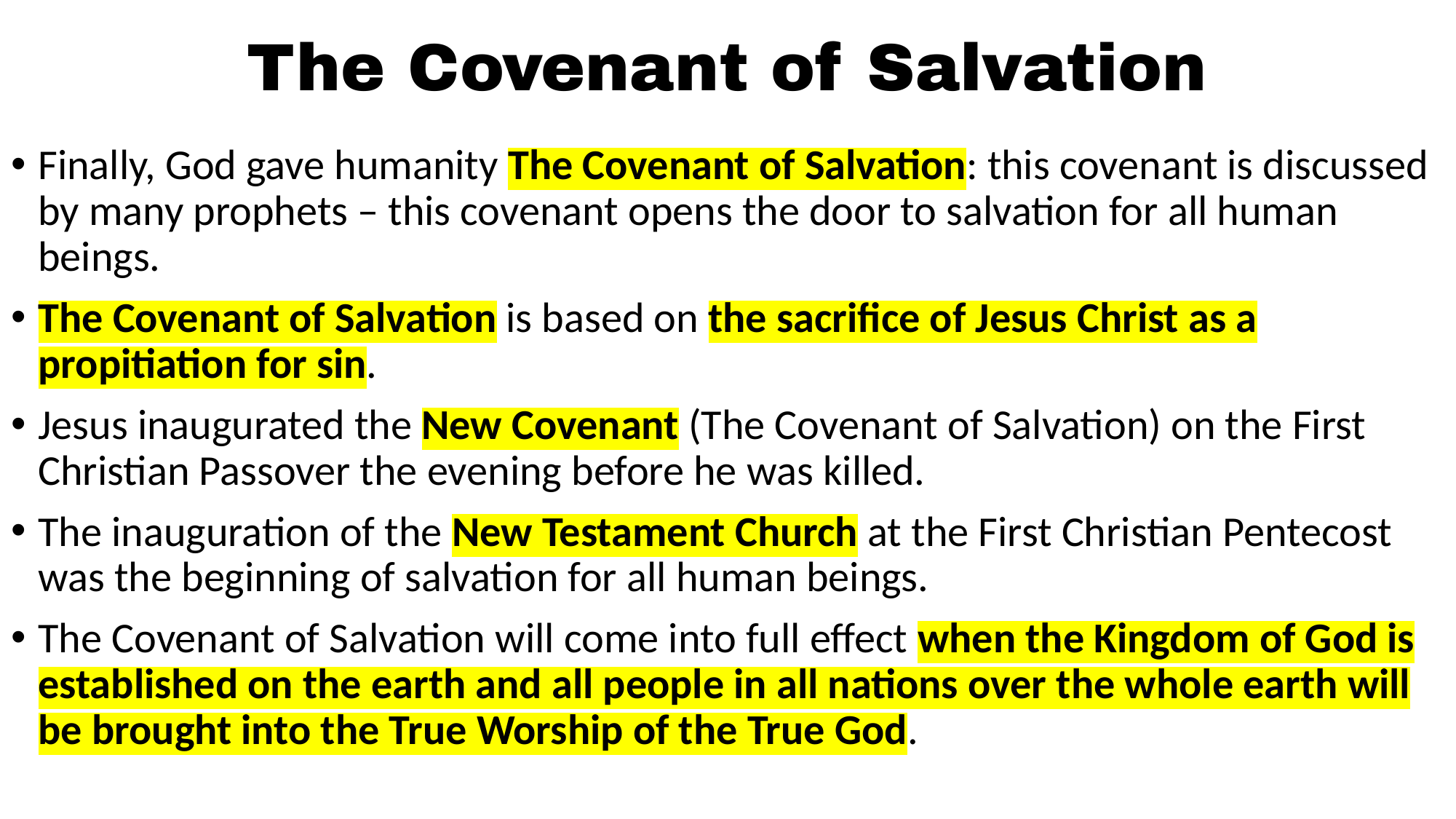

# The Covenant of Salvation
Finally, God gave humanity The Covenant of Salvation: this covenant is discussed by many prophets – this covenant opens the door to salvation for all human beings.
The Covenant of Salvation is based on the sacrifice of Jesus Christ as a propitiation for sin.
Jesus inaugurated the New Covenant (The Covenant of Salvation) on the First Christian Passover the evening before he was killed.
The inauguration of the New Testament Church at the First Christian Pentecost was the beginning of salvation for all human beings.
The Covenant of Salvation will come into full effect when the Kingdom of God is established on the earth and all people in all nations over the whole earth will be brought into the True Worship of the True God.